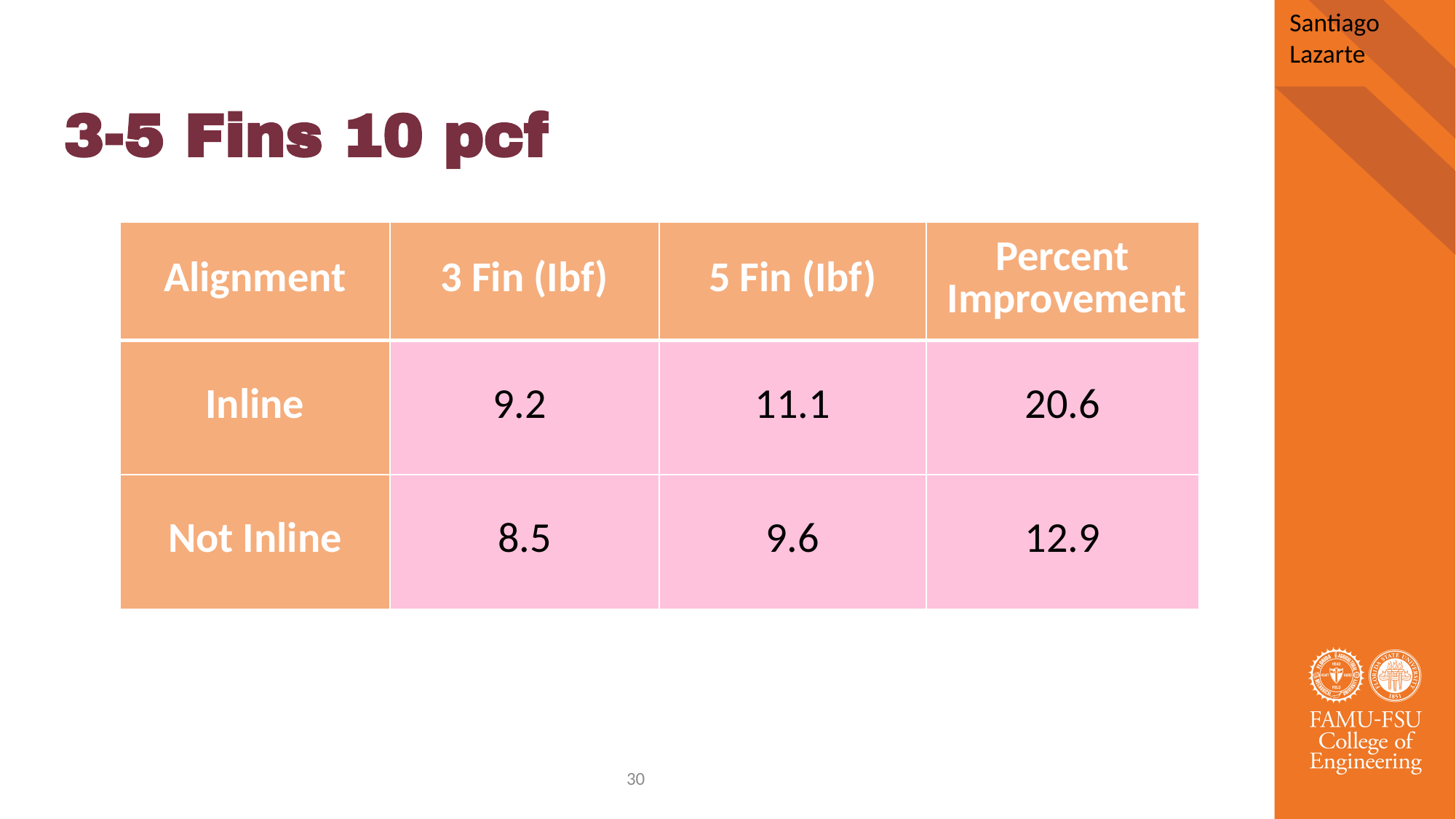

Santiago
Lazarte

# 3-5 Fins 10 pcf
| Alignment | 3 Fin (Ibf) | 5 Fin (Ibf) | Percent  Improvement |
| --- | --- | --- | --- |
| Inline | 9.2 | 11.1 | 20.6 |
| Not Inline | 8.5 | 9.6 | 12.9 |

30